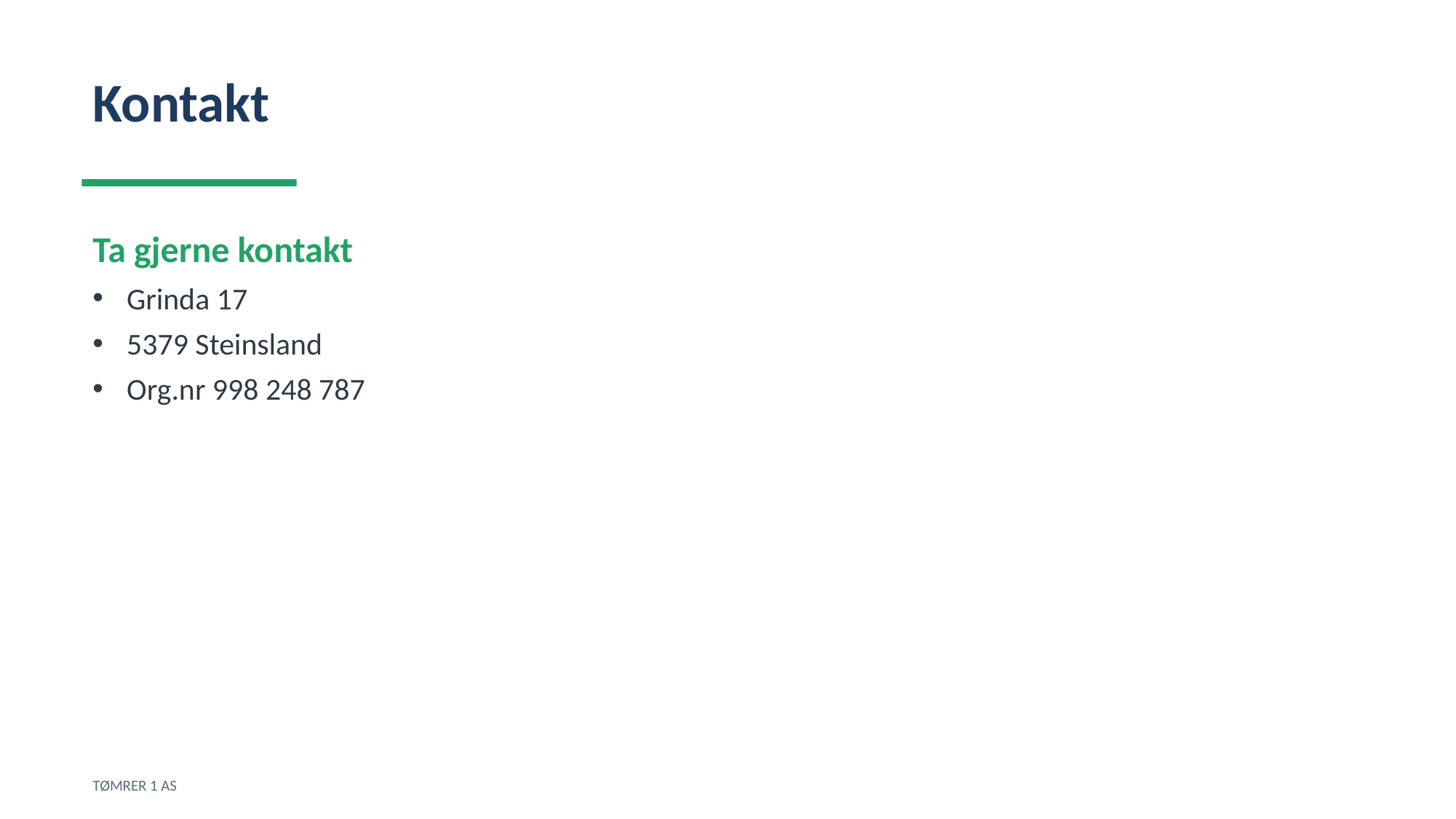

Kontakt

Ta gjerne kontakt
Grinda 17
5379 Steinsland
Org.nr 998 248 787
TØMRER 1 AS